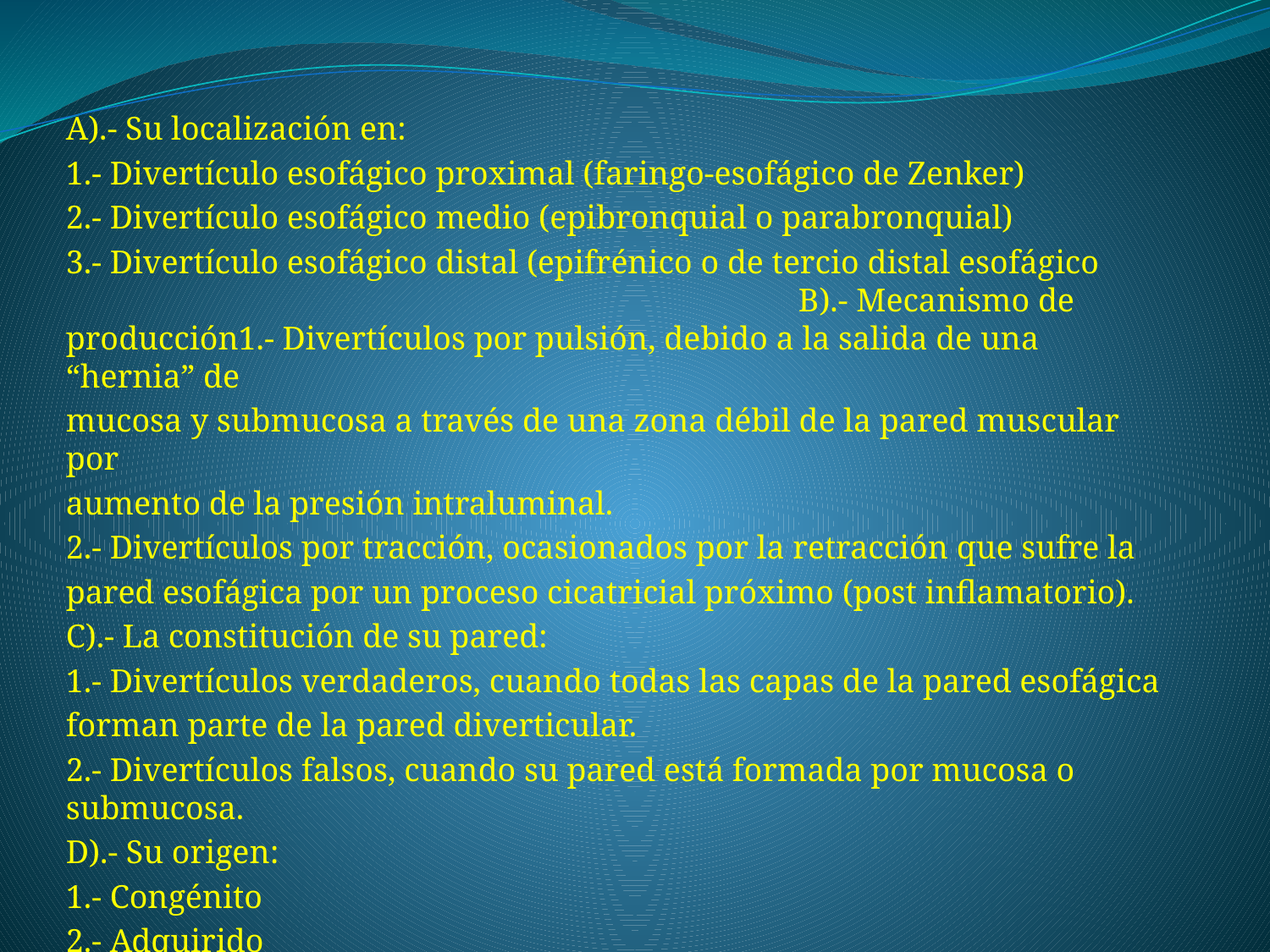

A).- Su localización en:
1.- Divertículo esofágico proximal (faringo-esofágico de Zenker)
2.- Divertículo esofágico medio (epibronquial o parabronquial)
3.- Divertículo esofágico distal (epifrénico o de tercio distal esofágico                                                                                                 B).- Mecanismo de producción1.- Divertículos por pulsión, debido a la salida de una “hernia” de
mucosa y submucosa a través de una zona débil de la pared muscular por
aumento de la presión intraluminal.
2.- Divertículos por tracción, ocasionados por la retracción que sufre la
pared esofágica por un proceso cicatricial próximo (post inflamatorio).
C).- La constitución de su pared:
1.- Divertículos verdaderos, cuando todas las capas de la pared esofágica
forman parte de la pared diverticular.
2.- Divertículos falsos, cuando su pared está formada por mucosa o submucosa.
D).- Su origen:
1.- Congénito
2.- Adquirido